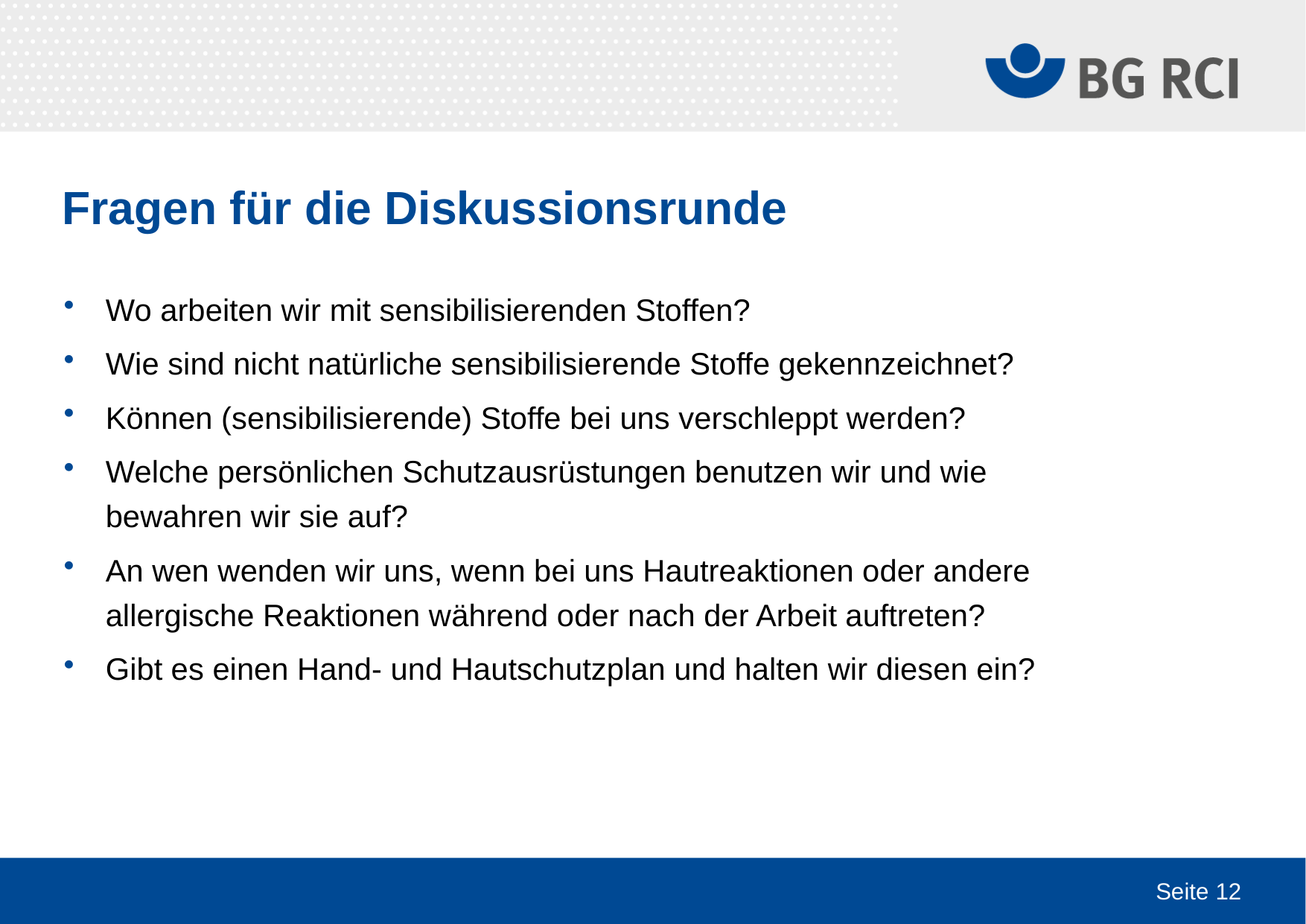

# Fragen für die Diskussionsrunde
Wo arbeiten wir mit sensibilisierenden Stoffen?
Wie sind nicht natürliche sensibilisierende Stoffe gekennzeichnet?
Können (sensibilisierende) Stoffe bei uns verschleppt werden?
Welche persönlichen Schutzausrüstungen benutzen wir und wie
bewahren wir sie auf?
An wen wenden wir uns, wenn bei uns Hautreaktionen oder andere
allergische Reaktionen während oder nach der Arbeit auftreten?
Gibt es einen Hand- und Hautschutzplan und halten wir diesen ein?
Seite 12